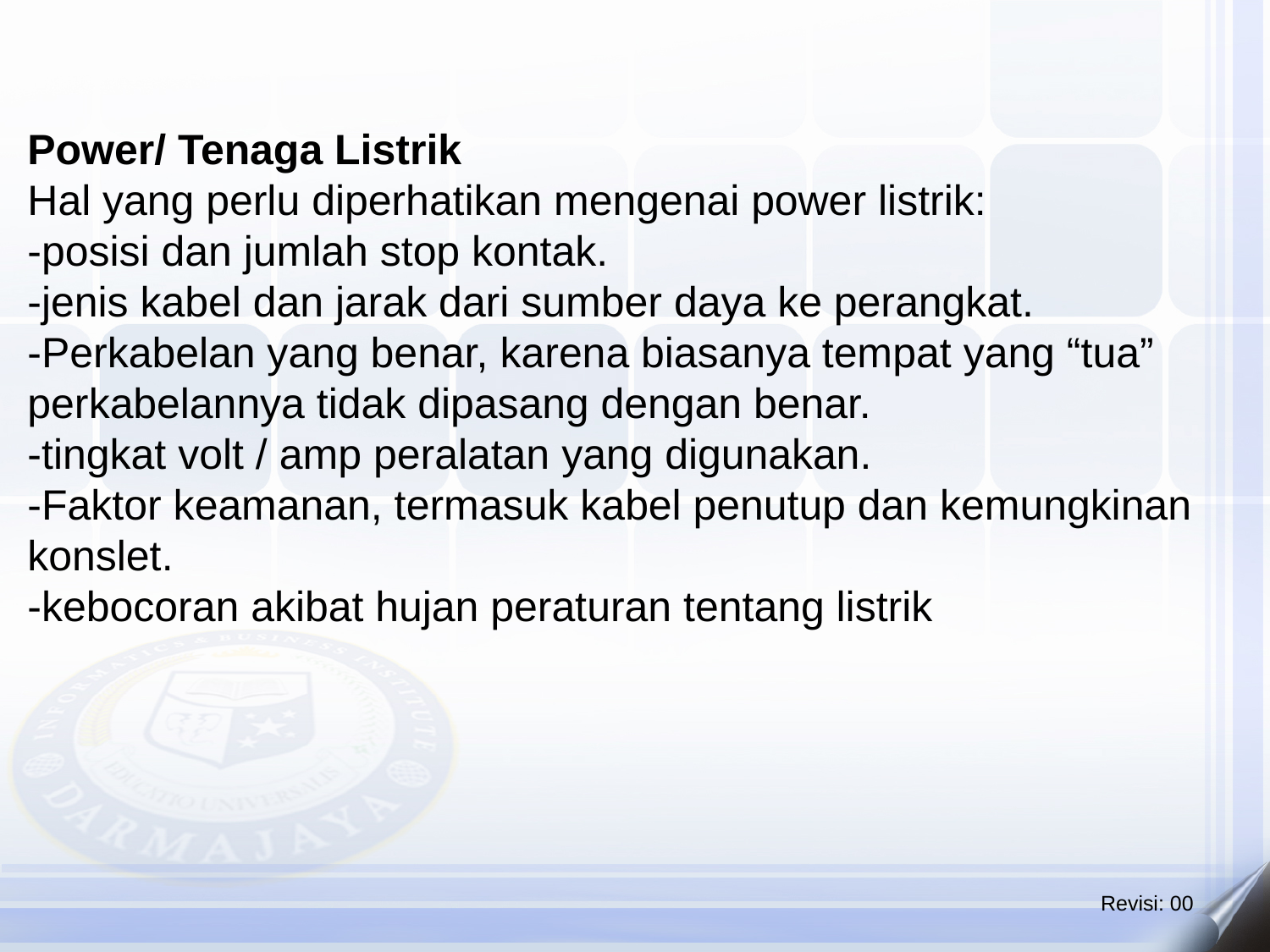

Power/ Tenaga Listrik
Hal yang perlu diperhatikan mengenai power listrik:
-posisi dan jumlah stop kontak.
-jenis kabel dan jarak dari sumber daya ke perangkat.
-Perkabelan yang benar, karena biasanya tempat yang “tua” perkabelannya tidak dipasang dengan benar.
-tingkat volt / amp peralatan yang digunakan.
-Faktor keamanan, termasuk kabel penutup dan kemungkinan konslet.
-kebocoran akibat hujan peraturan tentang listrik